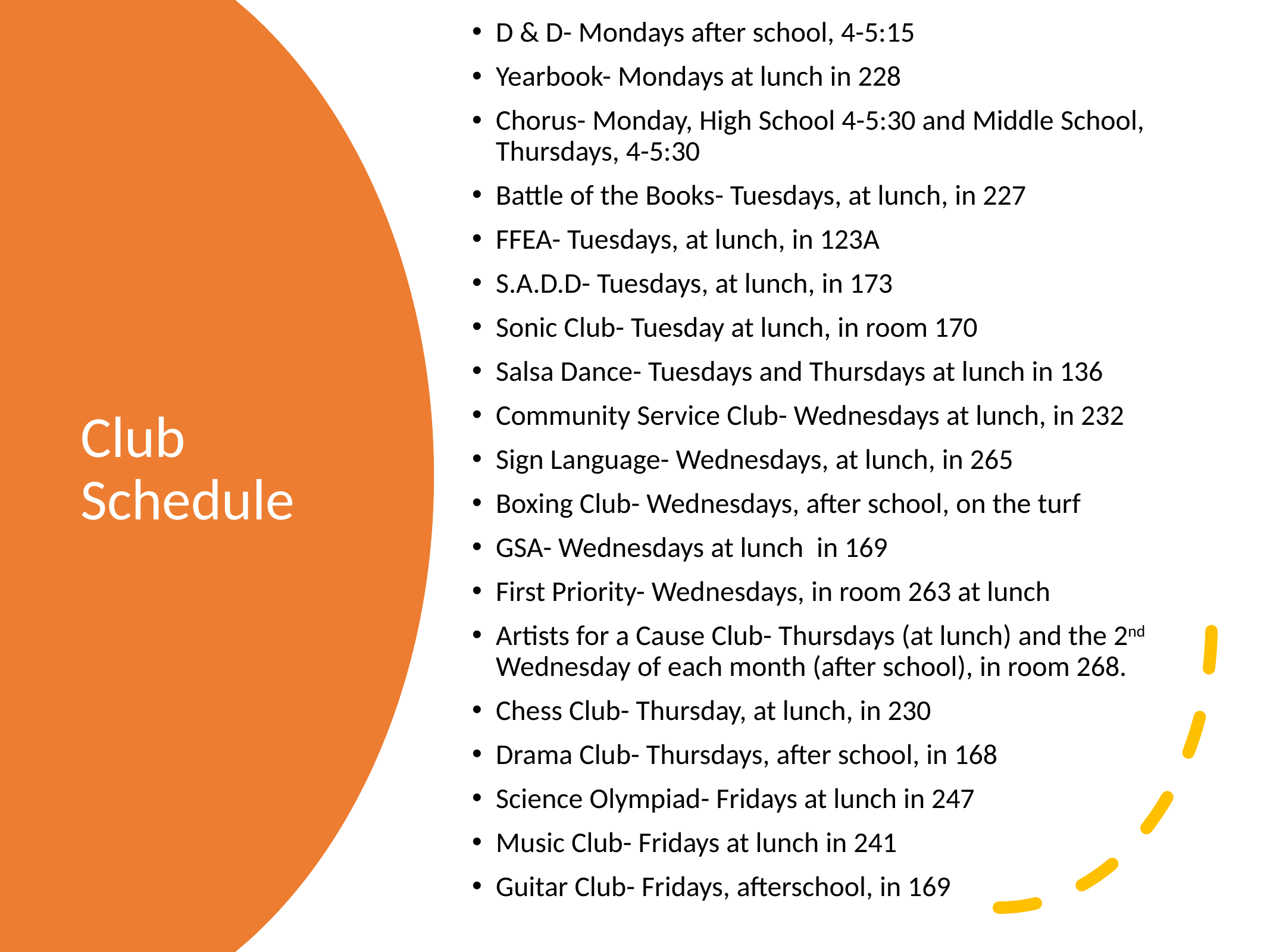

D & D- Mondays after school, 4-5:15
Yearbook- Mondays at lunch in 228
Chorus- Monday, High School 4-5:30 and Middle School, Thursdays, 4-5:30
Battle of the Books- Tuesdays, at lunch, in 227
FFEA- Tuesdays, at lunch, in 123A
S.A.D.D- Tuesdays, at lunch, in 173
Sonic Club- Tuesday at lunch, in room 170
Salsa Dance- Tuesdays and Thursdays at lunch in 136
Community Service Club- Wednesdays at lunch, in 232
Sign Language- Wednesdays, at lunch, in 265
Boxing Club- Wednesdays, after school, on the turf
GSA- Wednesdays at lunch  in 169
First Priority- Wednesdays, in room 263 at lunch
Artists for a Cause Club- Thursdays (at lunch) and the 2nd Wednesday of each month (after school), in room 268.
Chess Club- Thursday, at lunch, in 230
Drama Club- Thursdays, after school, in 168
Science Olympiad- Fridays at lunch in 247
Music Club- Fridays at lunch in 241
Guitar Club- Fridays, afterschool, in 169
# Club Schedule